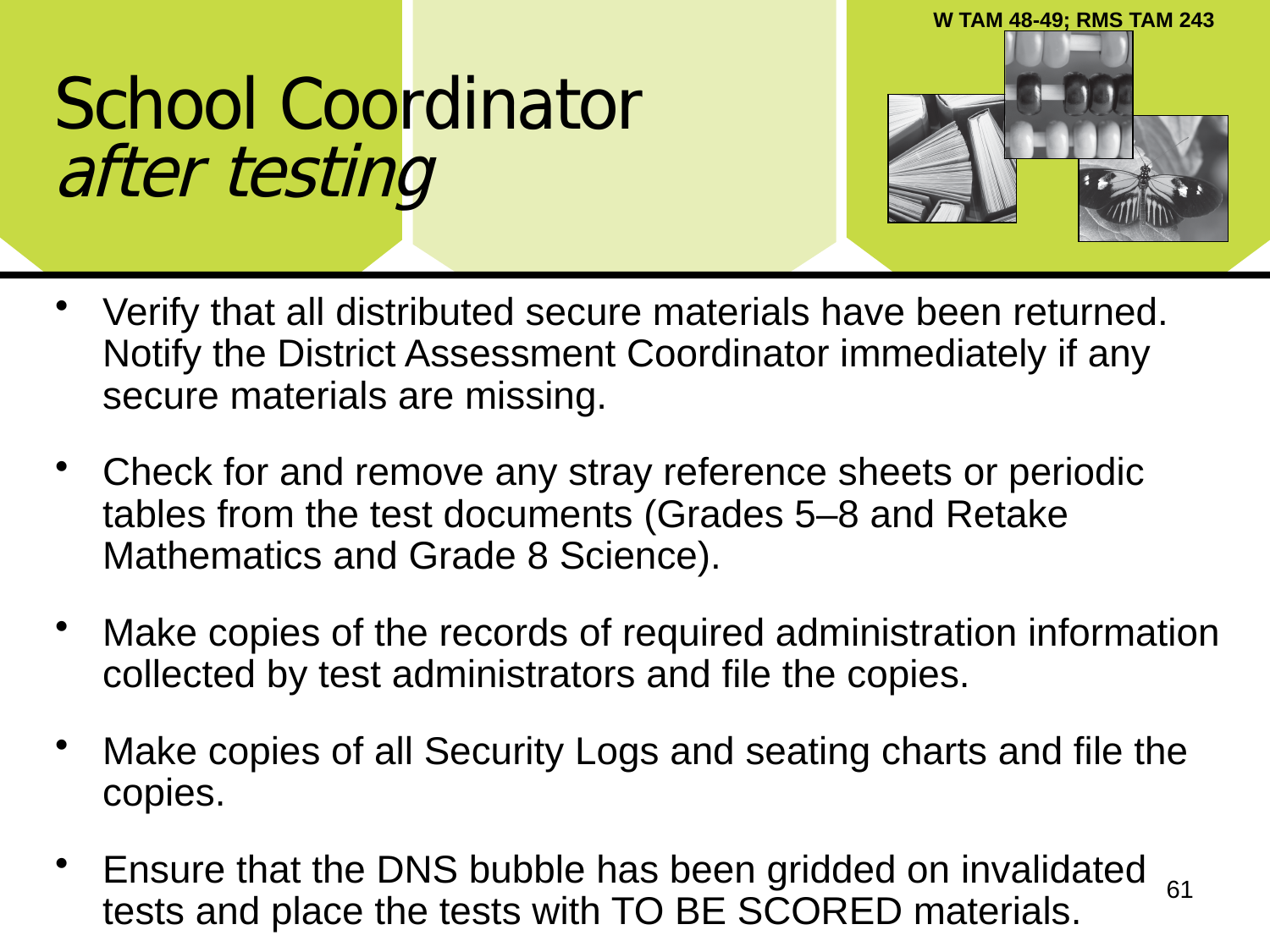

W TAM 48-49; RMS TAM 243
# School Coordinator after testing
Verify that all distributed secure materials have been returned. Notify the District Assessment Coordinator immediately if any secure materials are missing.

Check for and remove any stray reference sheets or periodic tables from the test documents (Grades 5–8 and Retake Mathematics and Grade 8 Science).

Make copies of the records of required administration information collected by test administrators and file the copies.

Make copies of all Security Logs and seating charts and file the copies.

Ensure that the DNS bubble has been gridded on invalidated tests and place the tests with TO BE SCORED materials.
61